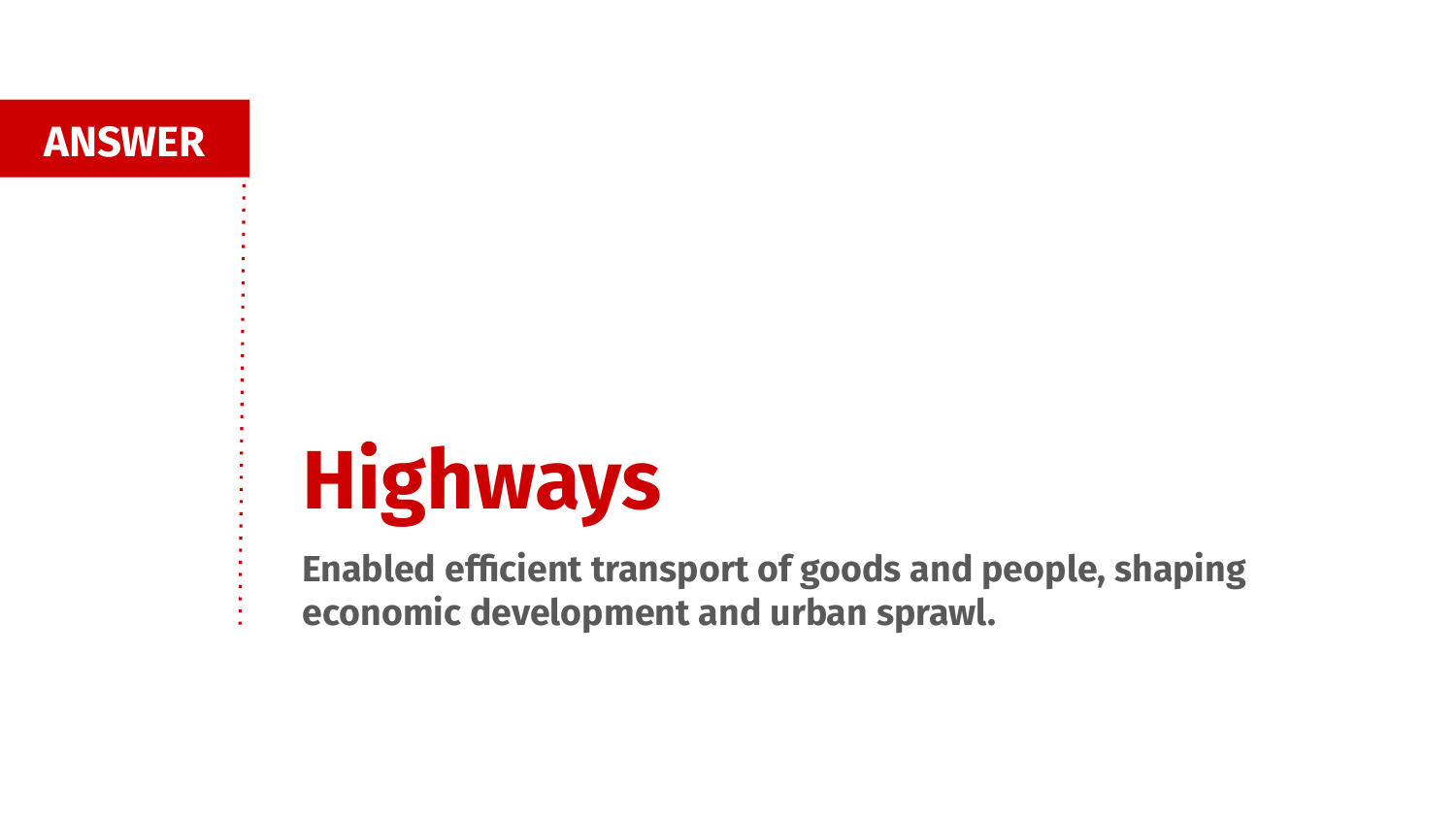

ANSWER
Highways
Enabled efficient transport of goods and people, shaping economic development and urban sprawl.